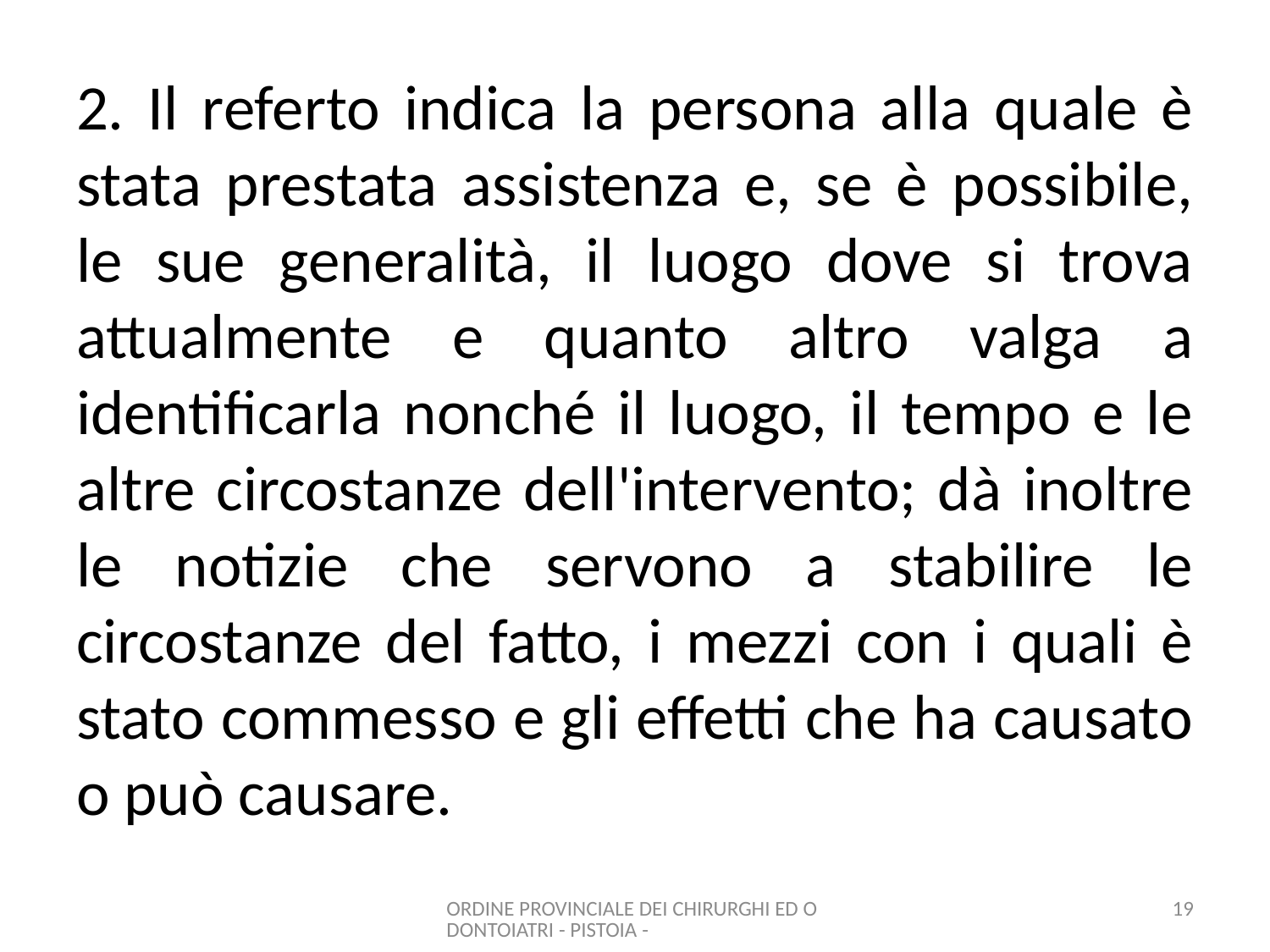

# 2. Il referto indica la persona alla quale è stata prestata assistenza e, se è possibile, le sue generalità, il luogo dove si trova attualmente e quanto altro valga a identificarla nonché il luogo, il tempo e le altre circostanze dell'intervento; dà inoltre le notizie che servono a stabilire le circostanze del fatto, i mezzi con i quali è stato commesso e gli effetti che ha causato o può causare.
ORDINE PROVINCIALE DEI CHIRURGHI ED ODONTOIATRI - PISTOIA -
19